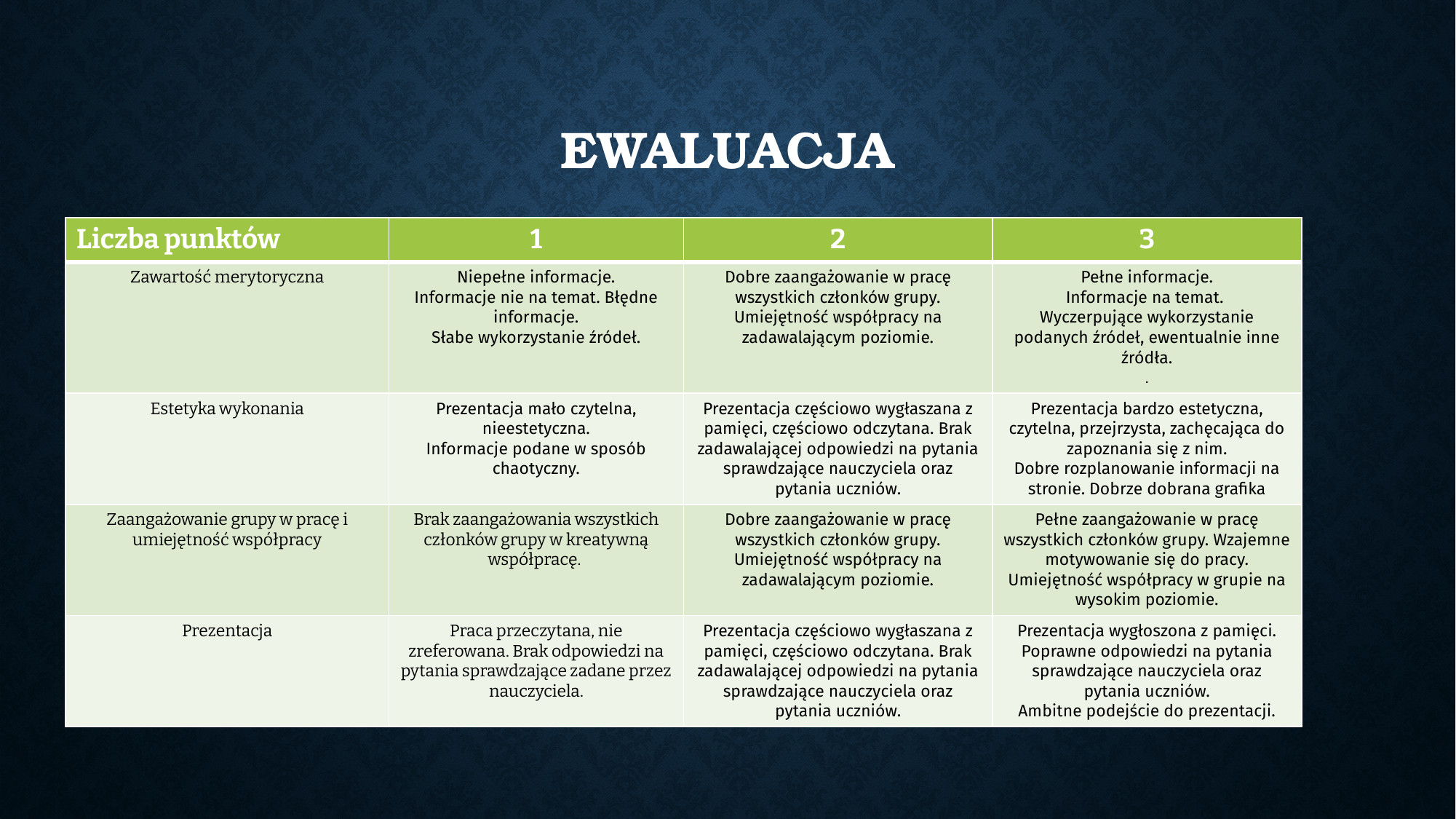

# Ewaluacja
| Liczba punktów | 1 | 2 | 3 |
| --- | --- | --- | --- |
| Zawartość merytoryczna | Niepełne informacje. Informacje nie na temat. Błędne informacje. Słabe wykorzystanie źródeł. | Dobre zaangażowanie w pracę wszystkich członków grupy. Umiejętność współpracy na zadawalającym poziomie. | Pełne informacje. Informacje na temat. Wyczerpujące wykorzystanie podanych źródeł, ewentualnie inne źródła. . |
| Estetyka wykonania | Prezentacja mało czytelna, nieestetyczna. Informacje podane w sposób chaotyczny. | Prezentacja częściowo wygłaszana z pamięci, częściowo odczytana. Brak zadawalającej odpowiedzi na pytania sprawdzające nauczyciela oraz pytania uczniów. | Prezentacja bardzo estetyczna, czytelna, przejrzysta, zachęcająca do zapoznania się z nim. Dobre rozplanowanie informacji na stronie. Dobrze dobrana grafika |
| Zaangażowanie grupy w pracę i umiejętność współpracy | Brak zaangażowania wszystkich członków grupy w kreatywną współpracę. | Dobre zaangażowanie w pracę wszystkich członków grupy. Umiejętność współpracy na zadawalającym poziomie. | Pełne zaangażowanie w pracę wszystkich członków grupy. Wzajemne motywowanie się do pracy. Umiejętność współpracy w grupie na wysokim poziomie. |
| Prezentacja | Praca przeczytana, nie zreferowana. Brak odpowiedzi na pytania sprawdzające zadane przez nauczyciela. | Prezentacja częściowo wygłaszana z pamięci, częściowo odczytana. Brak zadawalającej odpowiedzi na pytania sprawdzające nauczyciela oraz pytania uczniów. | Prezentacja wygłoszona z pamięci. Poprawne odpowiedzi na pytania sprawdzające nauczyciela oraz pytania uczniów. Ambitne podejście do prezentacji. |